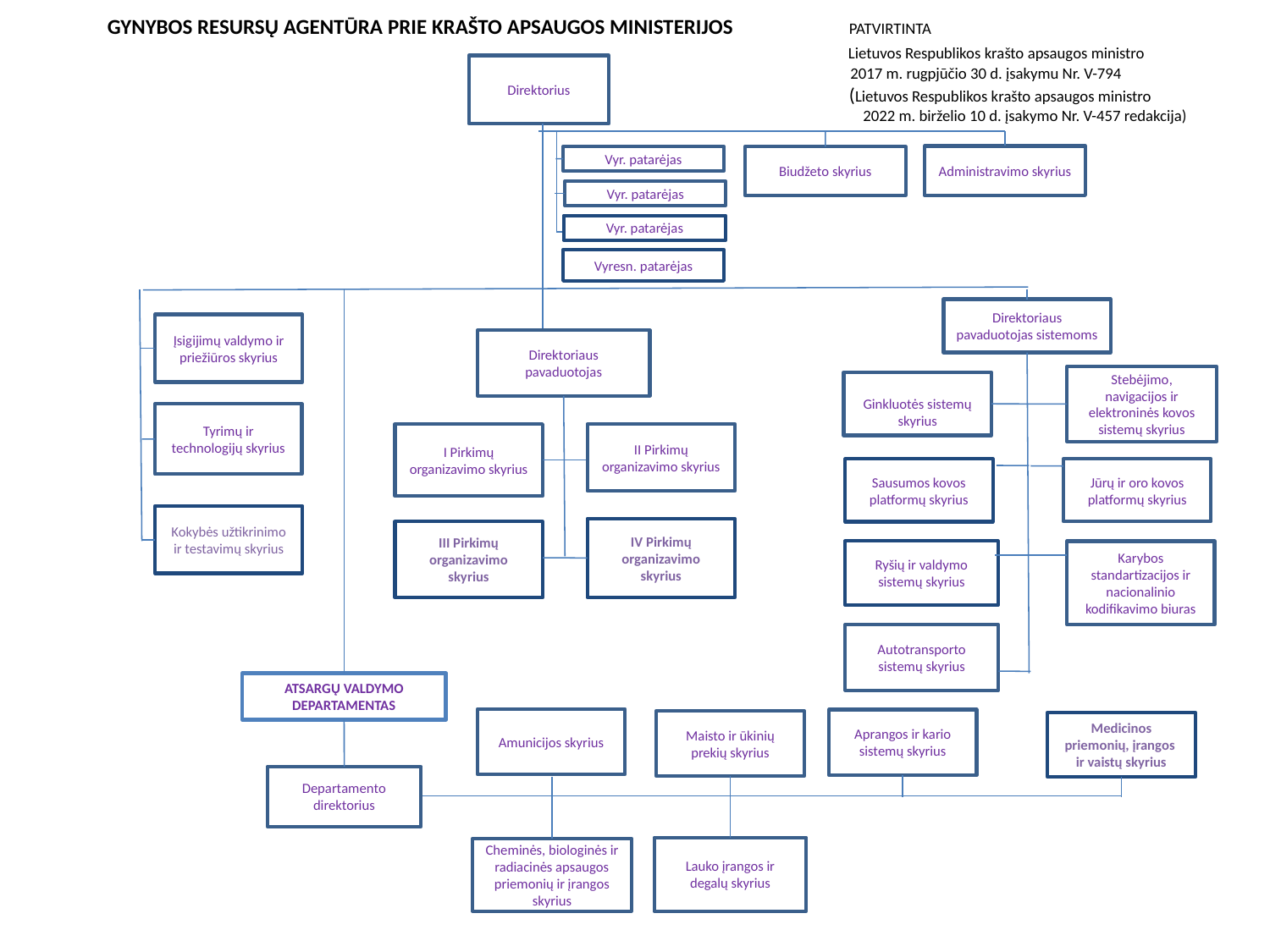

GYNYBOS RESURSŲ AGENTŪRA PRIE KRAŠTO APSAUGOS MINISTERIJOS                        PATVIRTINTA			                    				                      Lietuvos Respublikos krašto apsaugos ministro
					                              2017 m. rugpjūčio 30 d. įsakymu Nr. V-794
					                        (Lietuvos Respublikos krašto apsaugos ministro
                                                                                                                                                                                                                  2022 m. birželio 10 d. įsakymo Nr. V-457 redakcija)

Direktorius
Administravimo skyrius
Vyr. patarėjas
Biudžeto skyrius
Vyr. patarėjas
Vyr. patarėjas
Vyresn. patarėjas
Direktoriaus pavaduotojas sistemoms
Įsigijimų valdymo ir priežiūros skyrius
Direktoriaus pavaduotojas
Stebėjimo, navigacijos ir elektroninės kovos sistemų skyrius

Ginkluotės sistemų skyrius
Tyrimų ir technologijų skyrius
I Pirkimų organizavimo skyrius
II Pirkimų organizavimo skyrius
Sausumos kovos platformų skyrius
Jūrų ir oro kovos platformų skyrius
Kokybės užtikrinimo ir testavimų skyrius
IV Pirkimų organizavimo skyrius
III Pirkimų organizavimo skyrius
Ryšių ir valdymo sistemų skyrius
Karybos standartizacijos ir nacionalinio kodifikavimo biuras
Autotransporto sistemų skyrius
ATSARGŲ VALDYMO DEPARTAMENTAS
Amunicijos skyrius
Aprangos ir kario sistemų skyrius
Maisto ir ūkinių prekių skyrius
Medicinos priemonių, įrangos  ir vaistų skyrius
Departamento
direktorius
Lauko įrangos ir degalų skyrius
Cheminės, biologinės ir radiacinės apsaugos priemonių ir įrangos skyrius